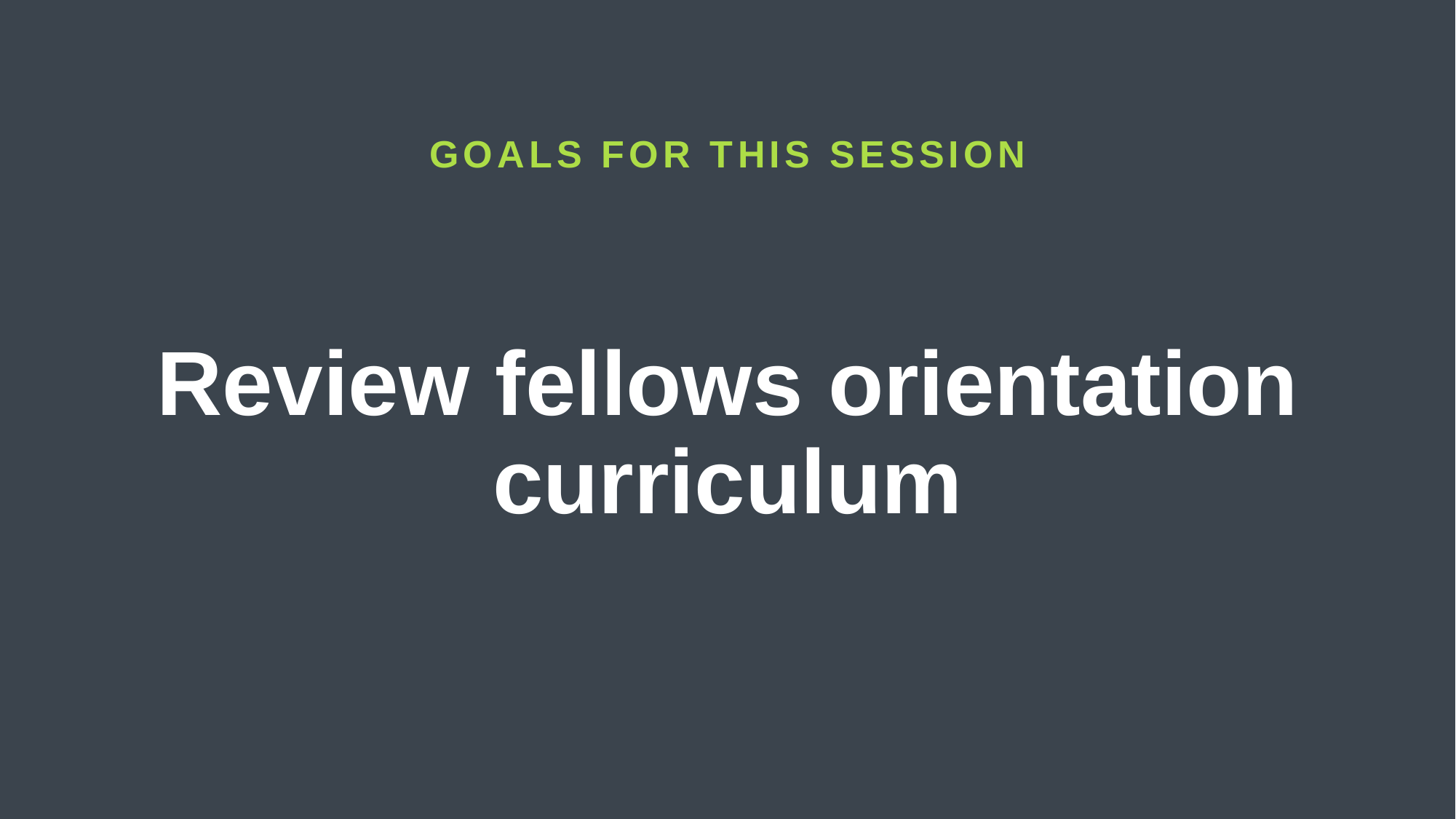

GOALS FOR THIS SESSION
Review fellows orientation curriculum